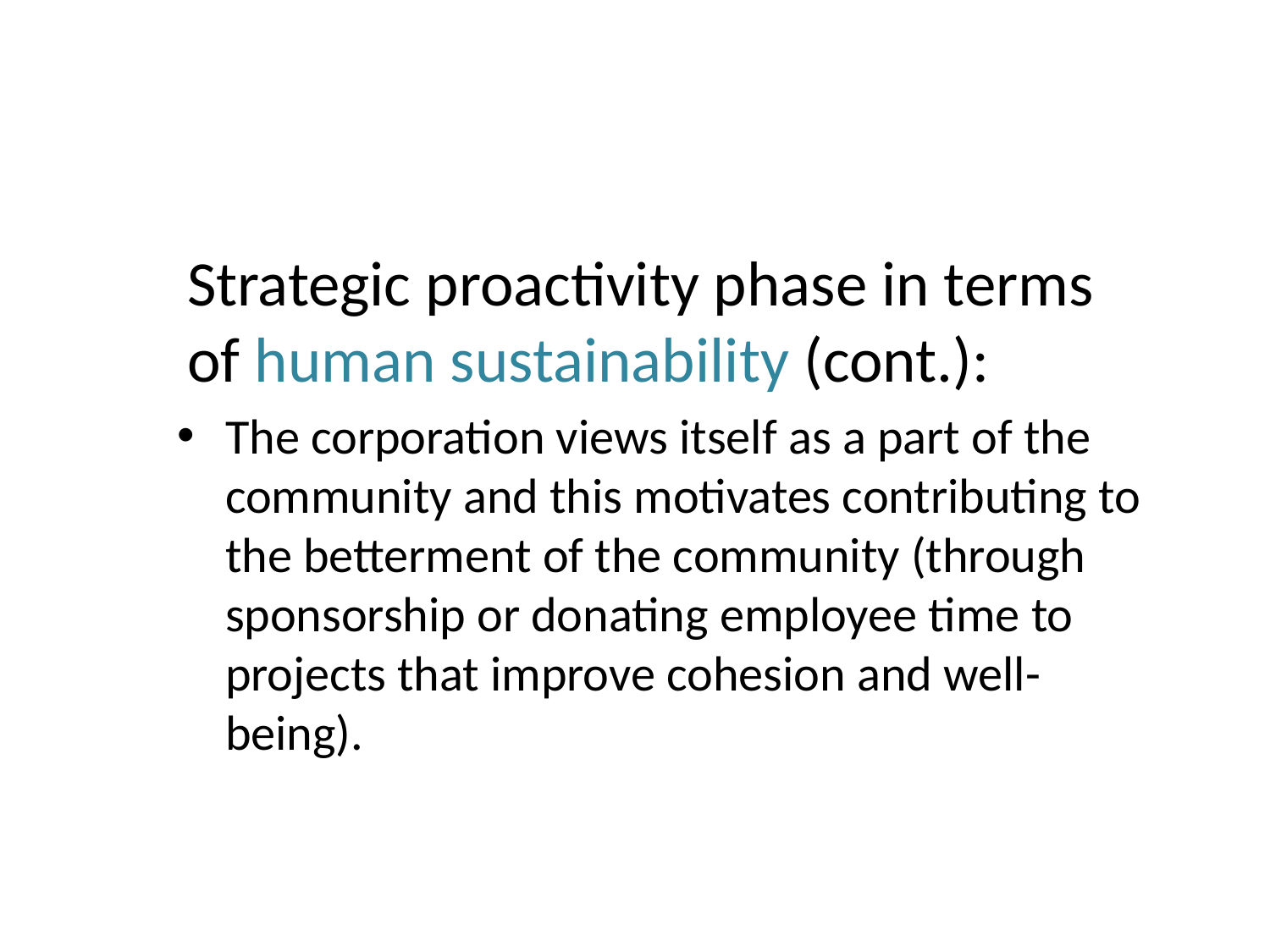

Strategic proactivity phase in terms of human sustainability (cont.):
The corporation views itself as a part of the community and this motivates contributing to the betterment of the community (through sponsorship or donating employee time to projects that improve cohesion and well-being).